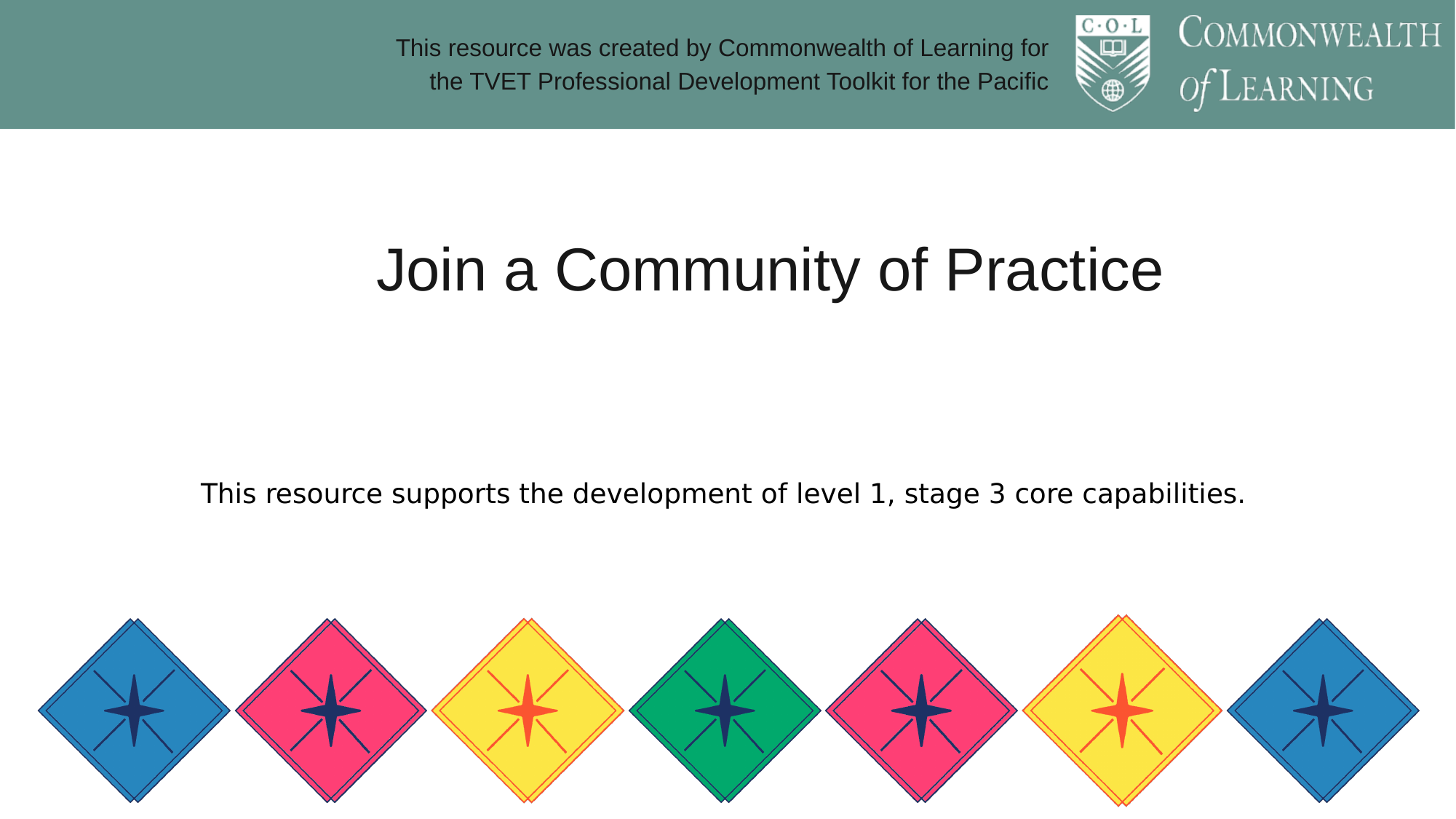

Join a Community of Practice
This resource supports the development of level 1, stage 3 core capabilities.